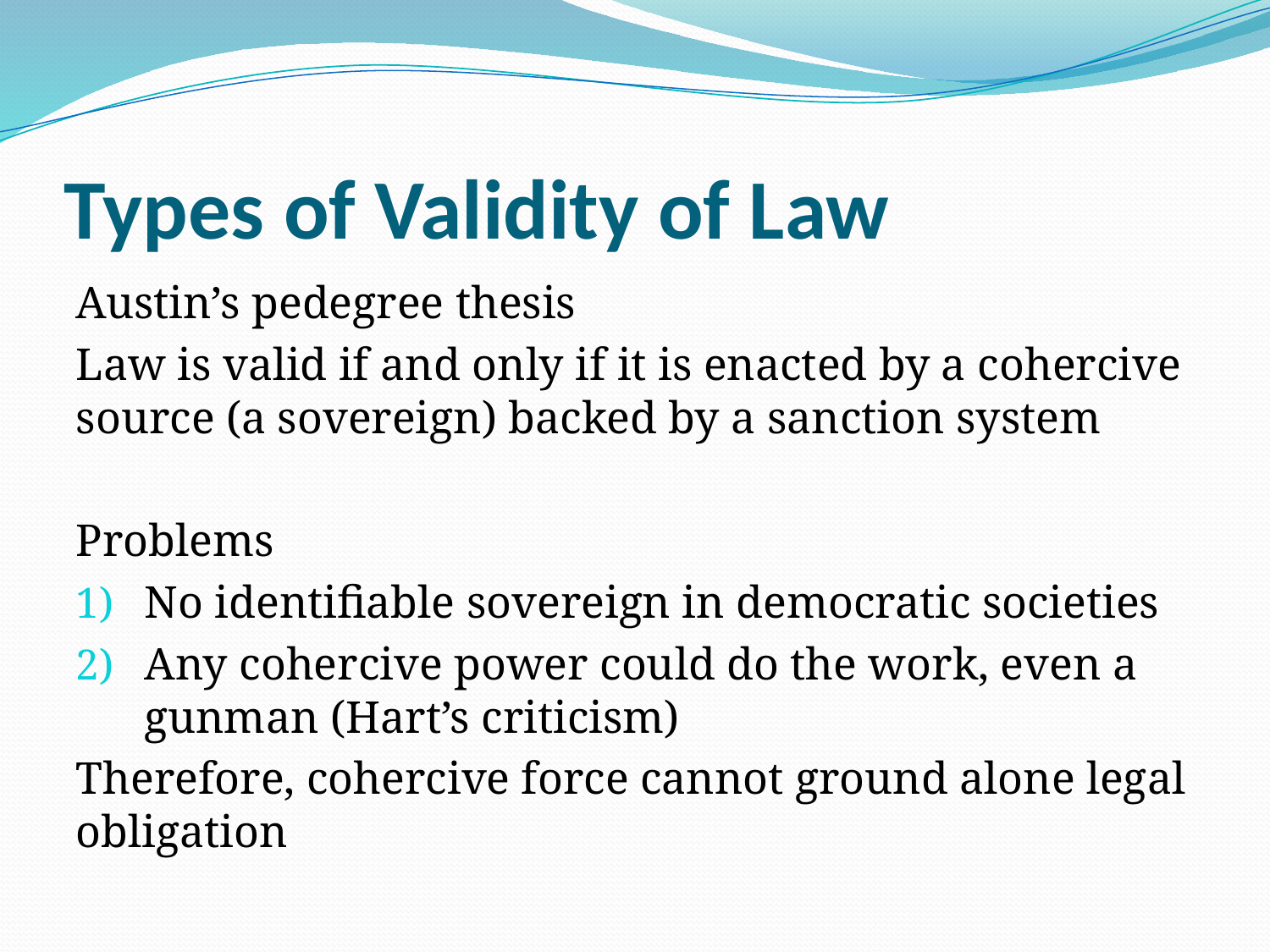

# Types of Validity of Law
Austin’s pedegree thesis
Law is valid if and only if it is enacted by a cohercive source (a sovereign) backed by a sanction system

Problems
No identifiable sovereign in democratic societies
Any cohercive power could do the work, even a gunman (Hart’s criticism)
Therefore, cohercive force cannot ground alone legal obligation